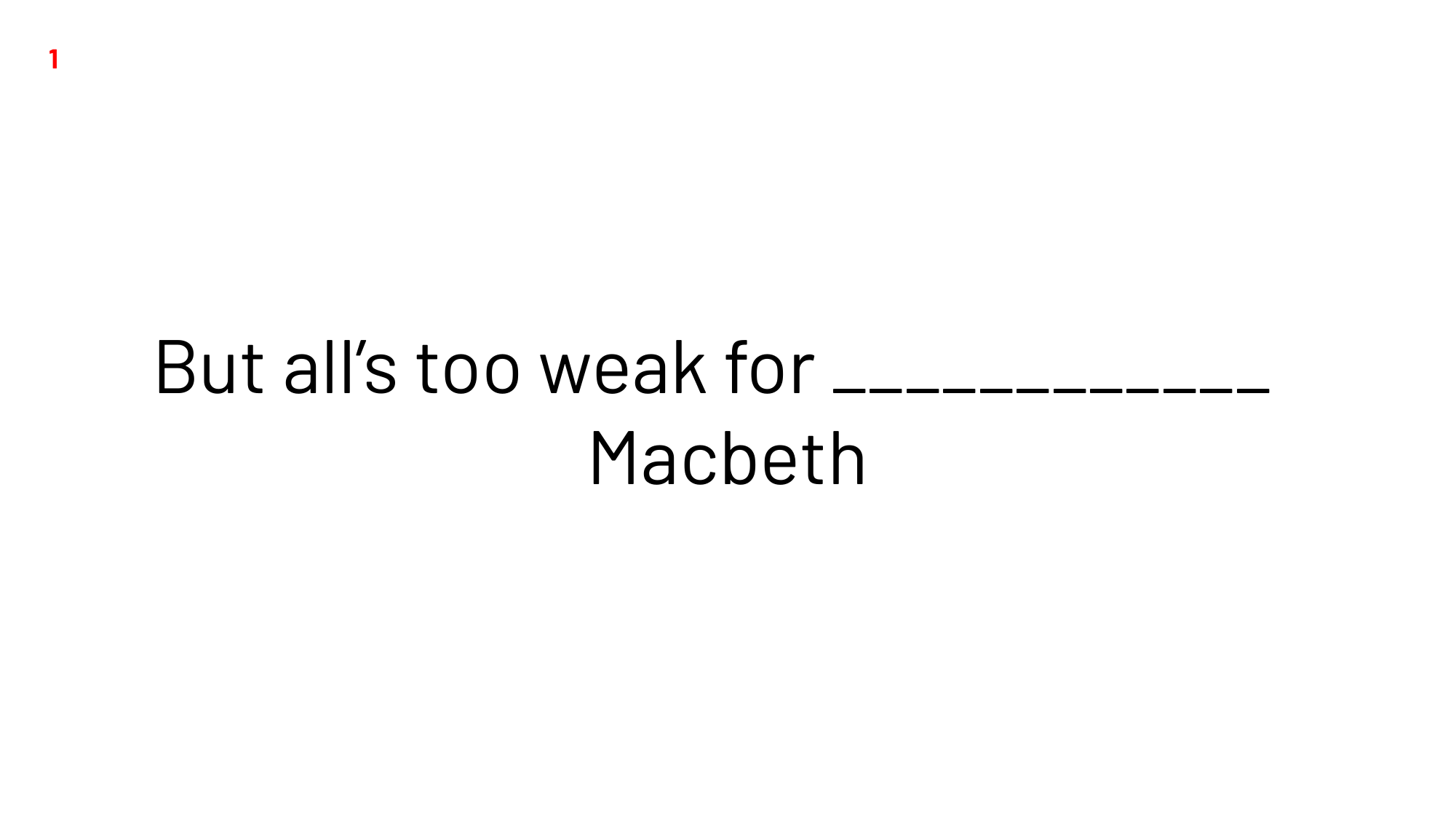

1
But all’s too weak for ____________   Macbeth